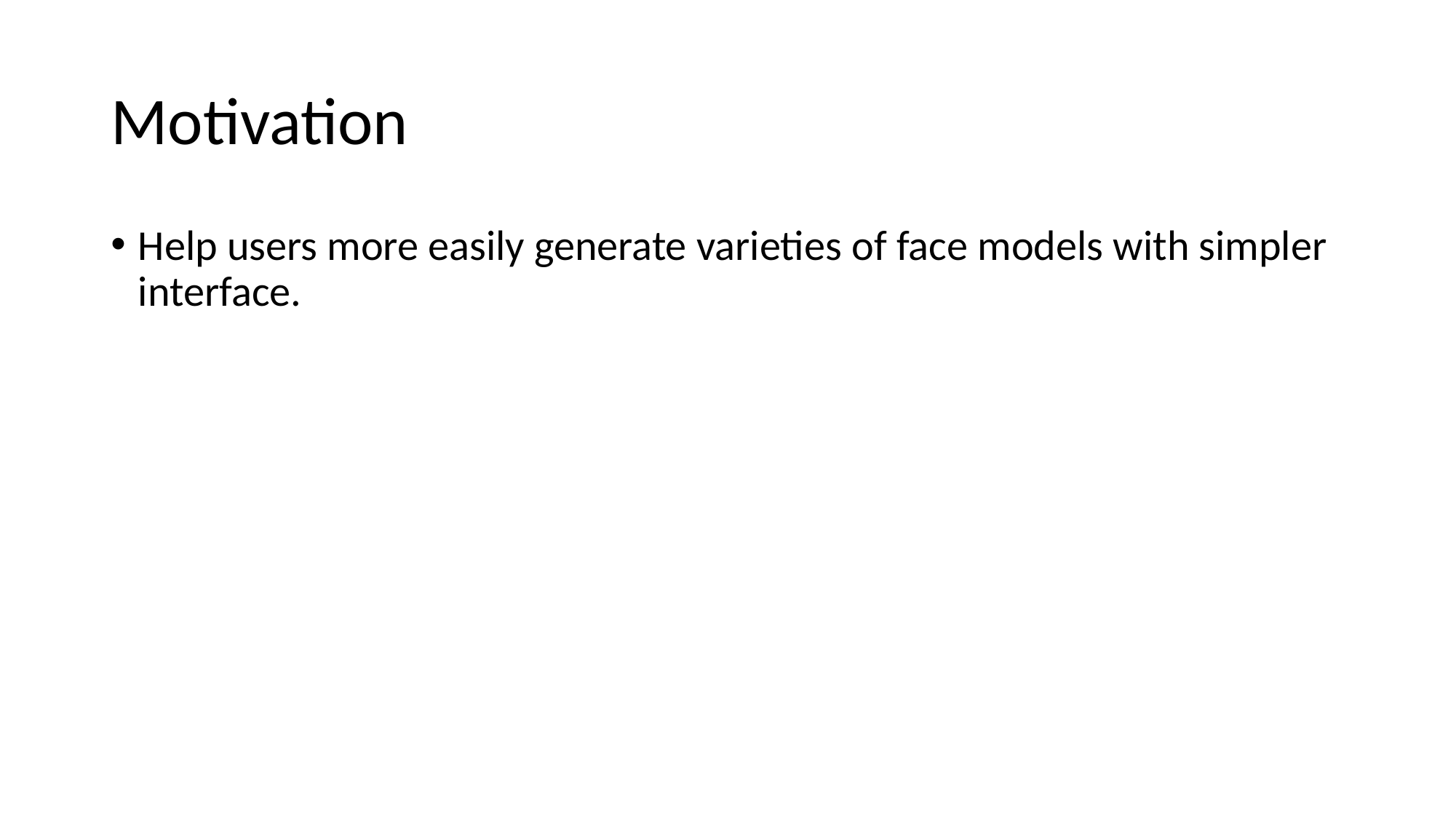

# Motivation
Help users more easily generate varieties of face models with simpler interface.